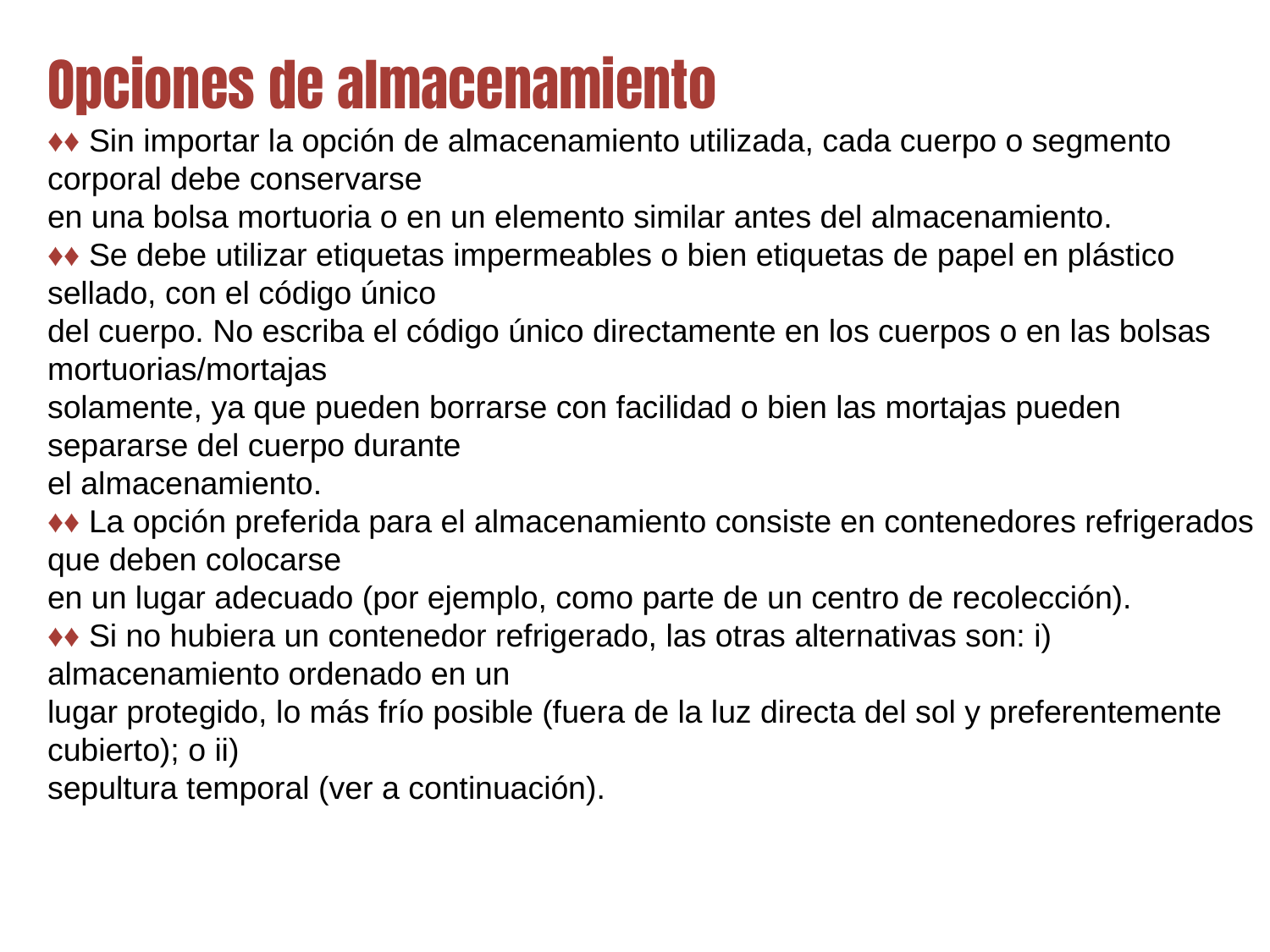

Opciones de almacenamiento
♦♦ Sin importar la opción de almacenamiento utilizada, cada cuerpo o segmento corporal debe conservarse
en una bolsa mortuoria o en un elemento similar antes del almacenamiento.
♦♦ Se debe utilizar etiquetas impermeables o bien etiquetas de papel en plástico sellado, con el código único
del cuerpo. No escriba el código único directamente en los cuerpos o en las bolsas mortuorias/mortajas
solamente, ya que pueden borrarse con facilidad o bien las mortajas pueden separarse del cuerpo durante
el almacenamiento.
♦♦ La opción preferida para el almacenamiento consiste en contenedores refrigerados que deben colocarse
en un lugar adecuado (por ejemplo, como parte de un centro de recolección).
♦♦ Si no hubiera un contenedor refrigerado, las otras alternativas son: i) almacenamiento ordenado en un
lugar protegido, lo más frío posible (fuera de la luz directa del sol y preferentemente cubierto); o ii)
sepultura temporal (ver a continuación).